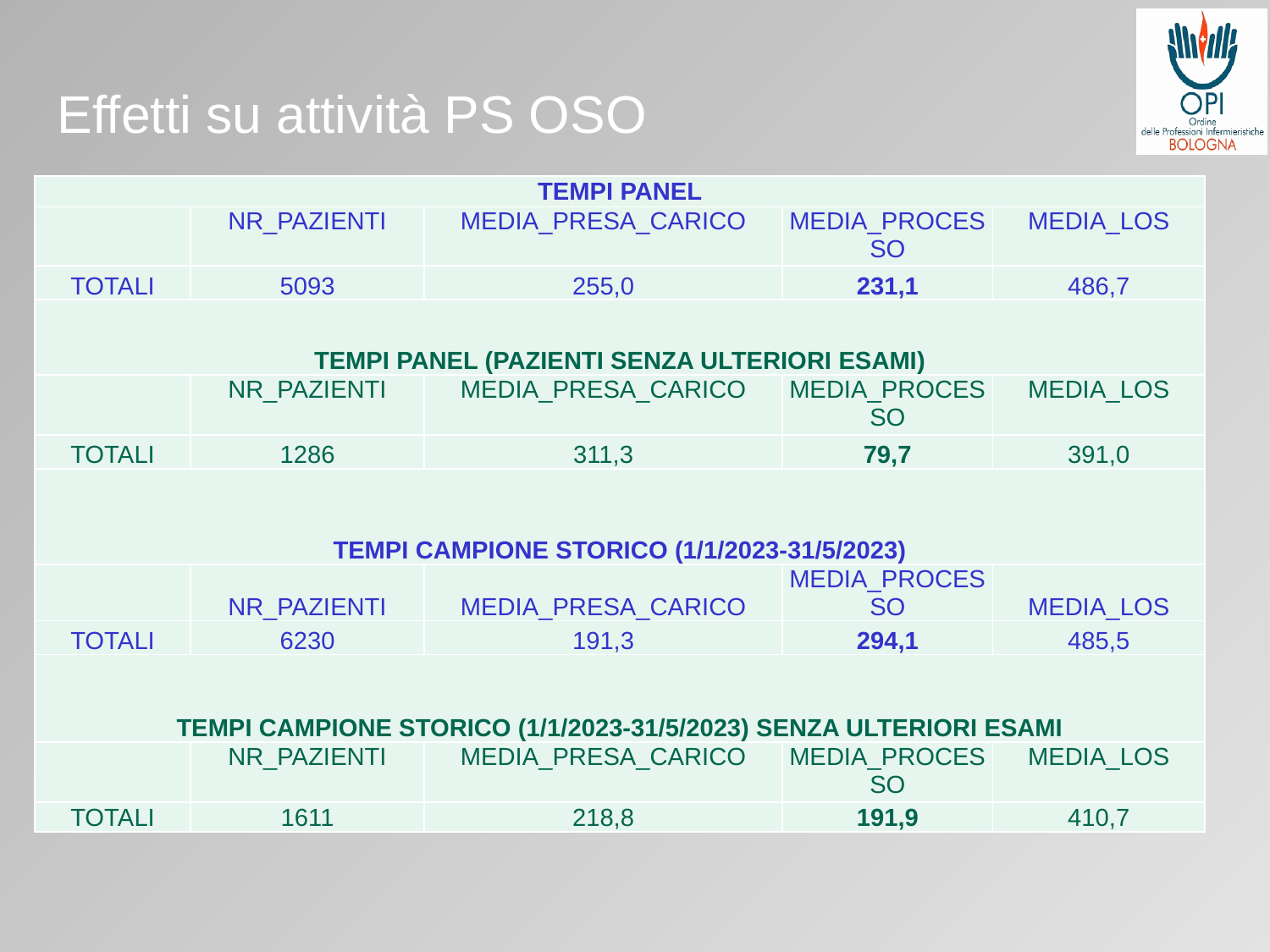

# Effetti su attività PS OSO
| TEMPI PANEL |  |  |  |  |
| --- | --- | --- | --- | --- |
|  | NR\_PAZIENTI | MEDIA\_PRESA\_CARICO | MEDIA\_PROCESSO | MEDIA\_LOS |
| TOTALI | 5093 | 255,0 | 231,1 | 486,7 |
| TEMPI PANEL (PAZIENTI SENZA ULTERIORI ESAMI) |  |  |  |  |
|  | NR\_PAZIENTI | MEDIA\_PRESA\_CARICO | MEDIA\_PROCESSO | MEDIA\_LOS |
| TOTALI | 1286 | 311,3 | 79,7 | 391,0 |
| TEMPI CAMPIONE STORICO (1/1/2023-31/5/2023) |  |  |  |  |
|  | NR\_PAZIENTI | MEDIA\_PRESA\_CARICO | MEDIA\_PROCESSO | MEDIA\_LOS |
| TOTALI | 6230 | 191,3 | 294,1 | 485,5 |
| TEMPI CAMPIONE STORICO (1/1/2023-31/5/2023) SENZA ULTERIORI ESAMI |  |  |  |  |
|  | NR\_PAZIENTI | MEDIA\_PRESA\_CARICO | MEDIA\_PROCESSO | MEDIA\_LOS |
| TOTALI | 1611 | 218,8 | 191,9 | 410,7 |